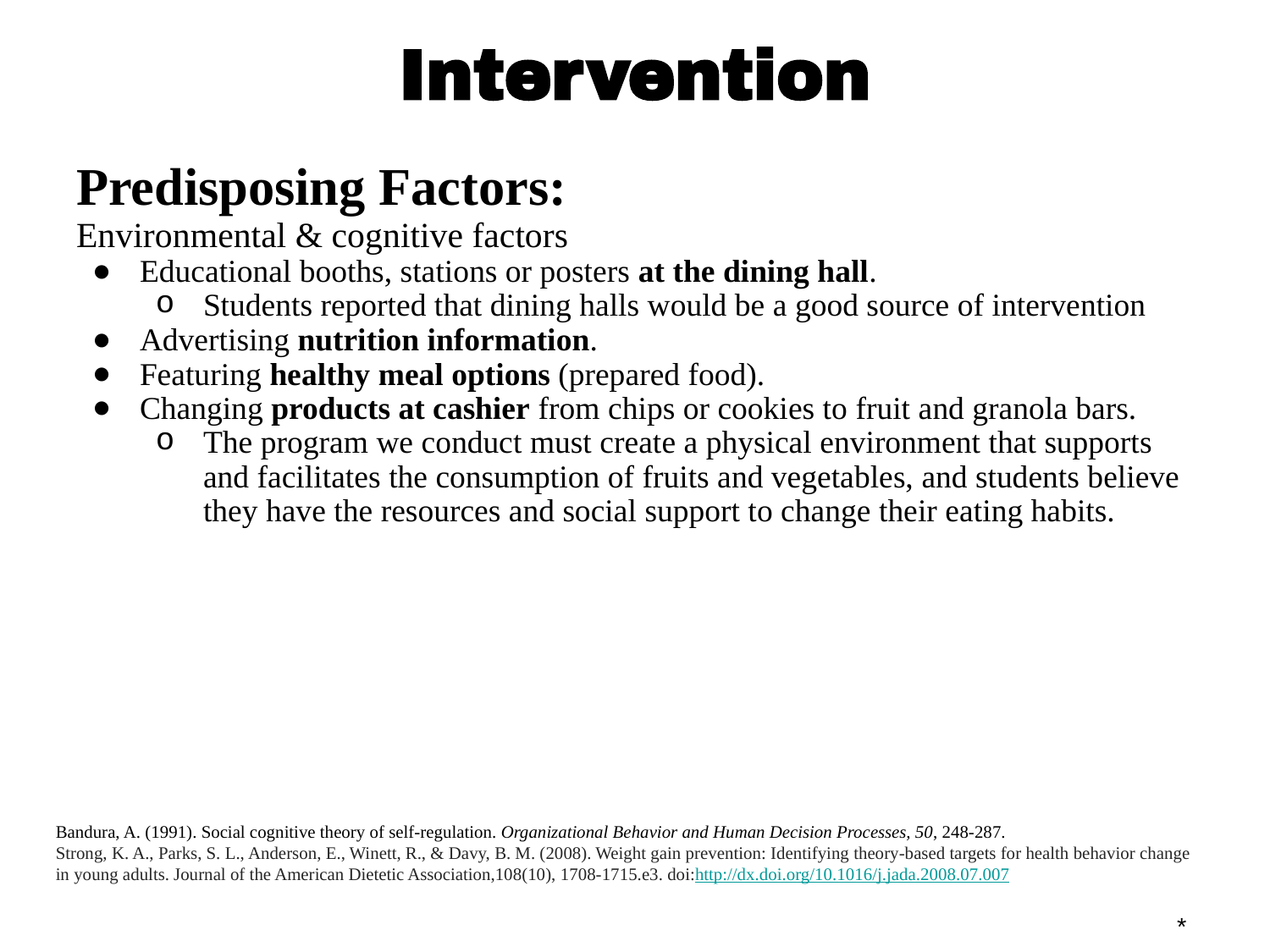

# Intervention
Predisposing Factors:
Environmental & cognitive factors
Educational booths, stations or posters at the dining hall.
Students reported that dining halls would be a good source of intervention
Advertising nutrition information.
Featuring healthy meal options (prepared food).
Changing products at cashier from chips or cookies to fruit and granola bars.
The program we conduct must create a physical environment that supports and facilitates the consumption of fruits and vegetables, and students believe they have the resources and social support to change their eating habits.

Bandura, A. (1991). Social cognitive theory of self-regulation. Organizational Behavior and Human Decision Processes, 50, 248-287.
Strong, K. A., Parks, S. L., Anderson, E., Winett, R., & Davy, B. M. (2008). Weight gain prevention: Identifying theory-based targets for health behavior change in young adults. Journal of the American Dietetic Association,108(10), 1708-1715.e3. doi:http://dx.doi.org/10.1016/j.jada.2008.07.007

*